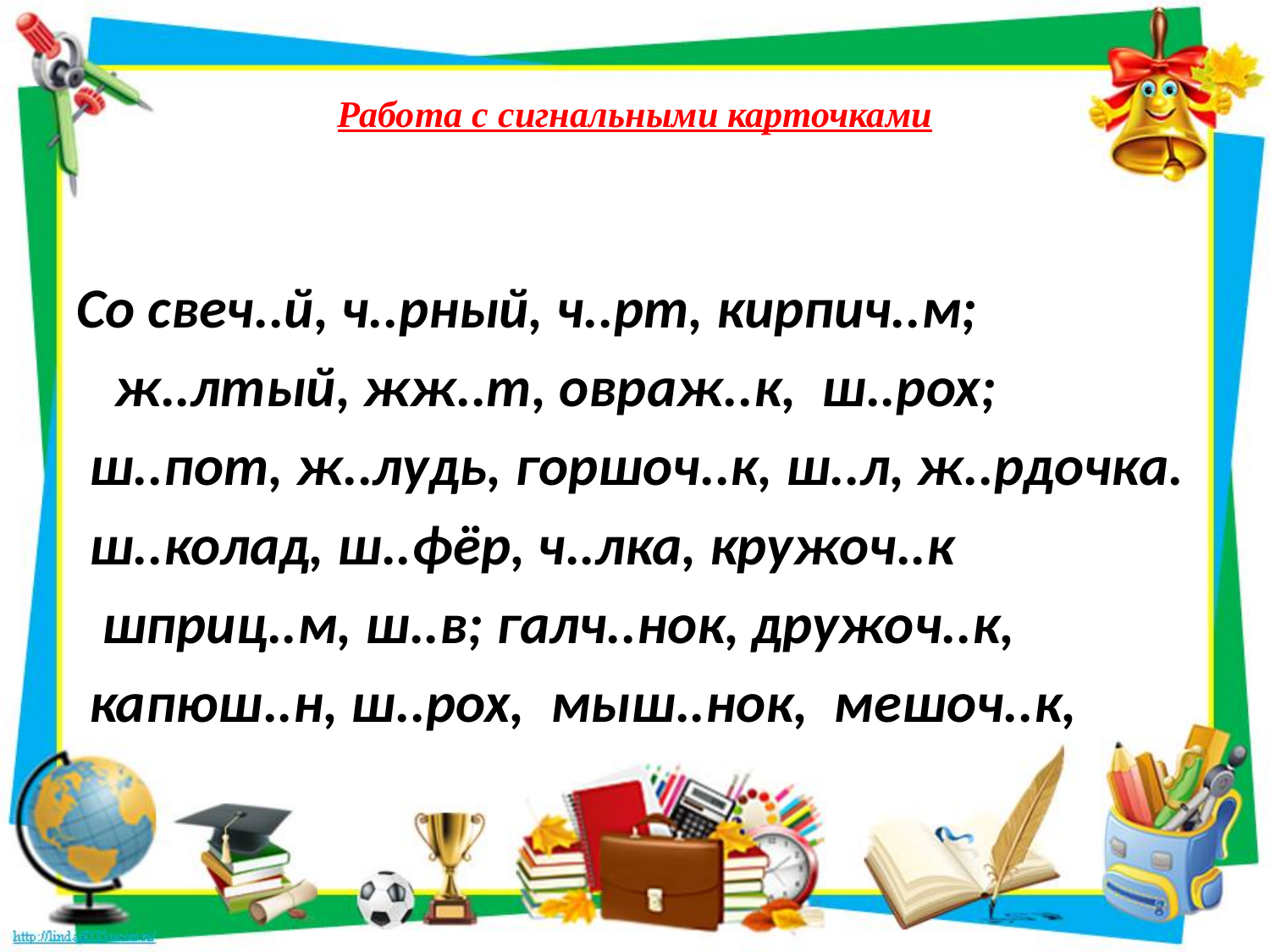

# Работа с сигнальными карточками

Со свеч..й, ч..рный, ч..рт, кирпич..м;
   ж..лтый, жж..т, овраж..к,  ш..рох;
 ш..пот, ж..лудь, горшоч..к, ш..л, ж..рдочка.
 ш..колад, ш..фёр, ч..лка, кружоч..к
  шприц..м, ш..в; галч..нок, дружоч..к,
 капюш..н, ш..рох,  мыш..нок,  мешоч..к,